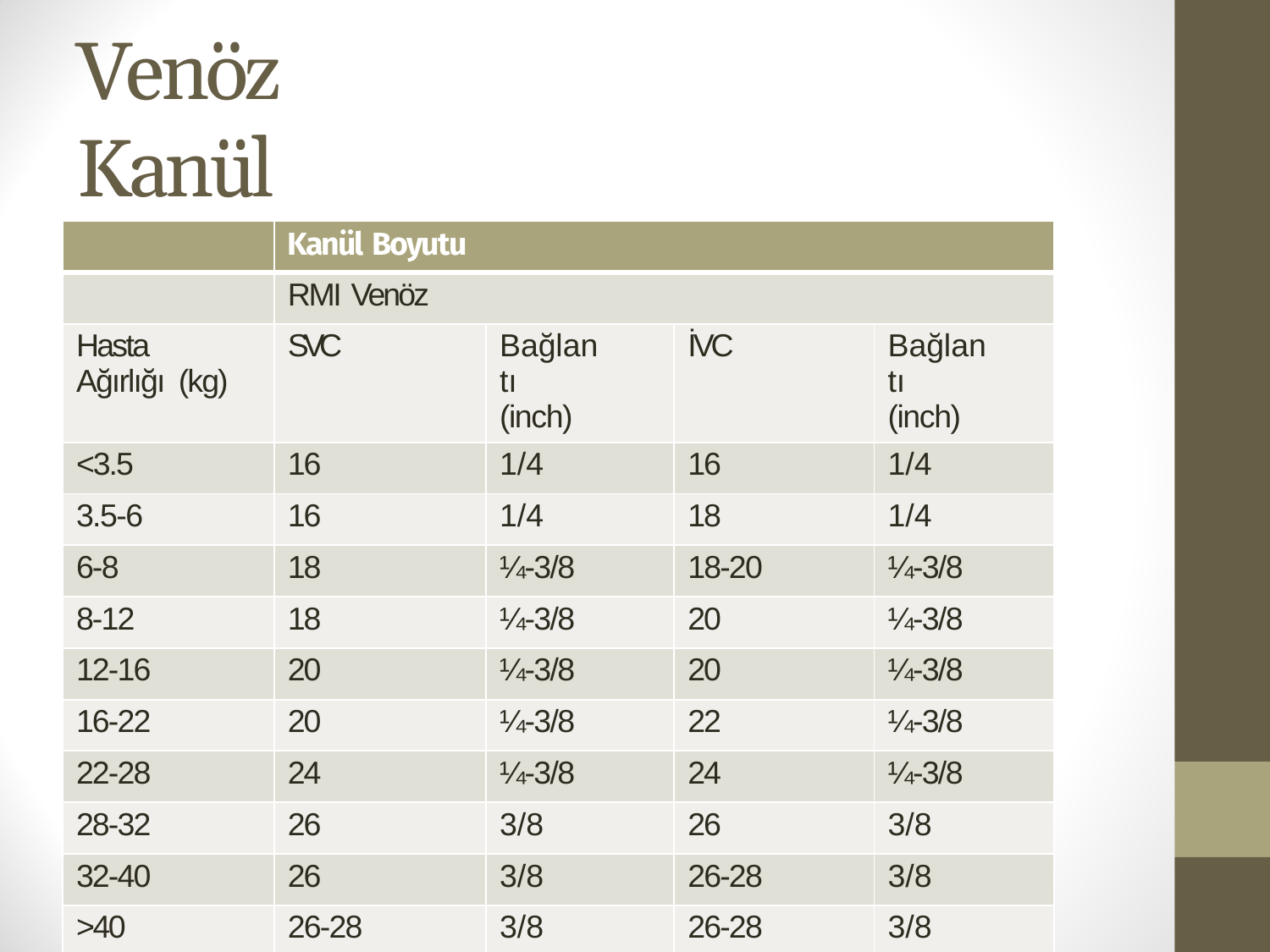

# Venöz Kanül  (Düz)
|  | Kanül Boyutu |  |  |  |
| --- | --- | --- | --- | --- |
|  | RMI Venöz |  |  |  |
| Hasta Ağırlığı (kg) | SVC | Bağlantı (inch) | İVC | Bağlantı (inch) |
| <3.5 | 16 | 1/4 | 16 | 1/4 |
| 3.5-6 | 16 | 1/4 | 18 | 1/4 |
| 6-8 | 18 | ¼-3/8 | 18-20 | ¼-3/8 |
| 8-12 | 18 | ¼-3/8 | 20 | ¼-3/8 |
| 12-16 | 20 | ¼-3/8 | 20 | ¼-3/8 |
| 16-22 | 20 | ¼-3/8 | 22 | ¼-3/8 |
| 22-28 | 24 | ¼-3/8 | 24 | ¼-3/8 |
| 28-32 | 26 | 3/8 | 26 | 3/8 |
| 32-40 | 26 | 3/8 | 26-28 | 3/8 |
| >40 | 26-28 | 3/8 | 26-28 | 3/8 |